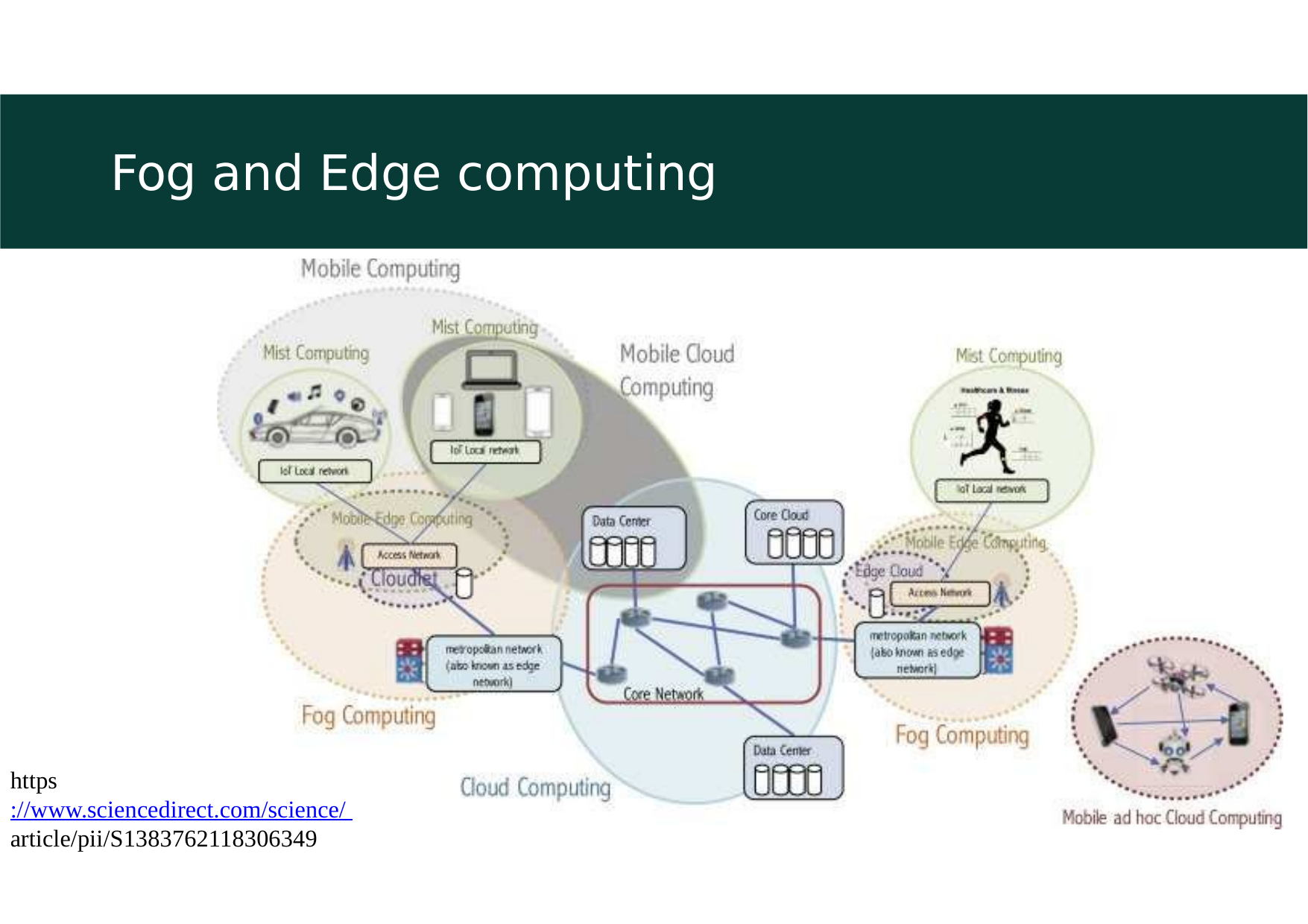

# Fog and Edge computing

https://www.sciencedirect.com/science/  article/pii/S1383762118306349